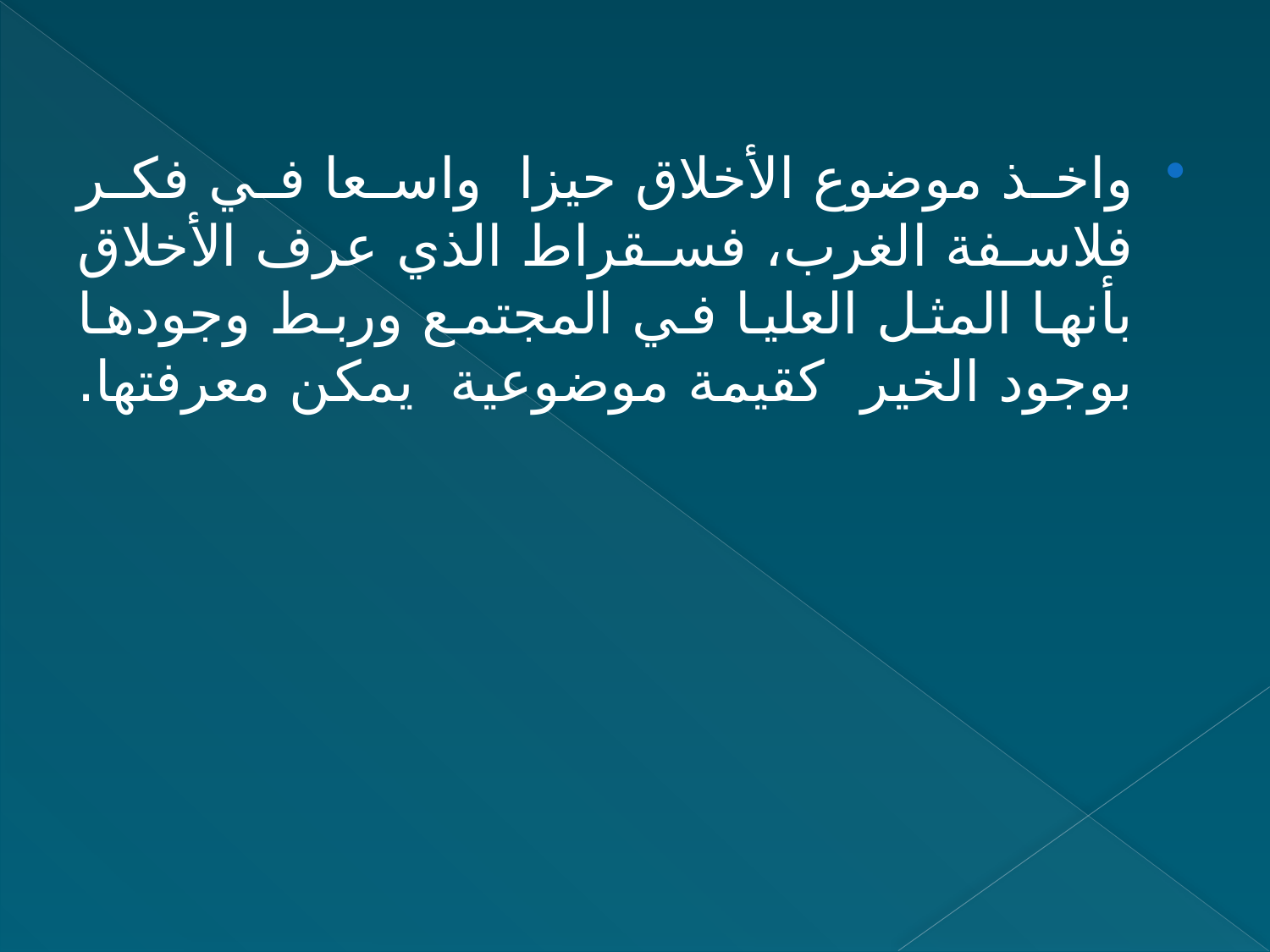

واخذ موضوع الأخلاق حيزا  واسعا في فكر فلاسفة الغرب، فسقراط الذي عرف الأخلاق بأنها المثل العليا في المجتمع وربط وجودها بوجود الخير  كقيمة موضوعية  يمكن معرفتها.